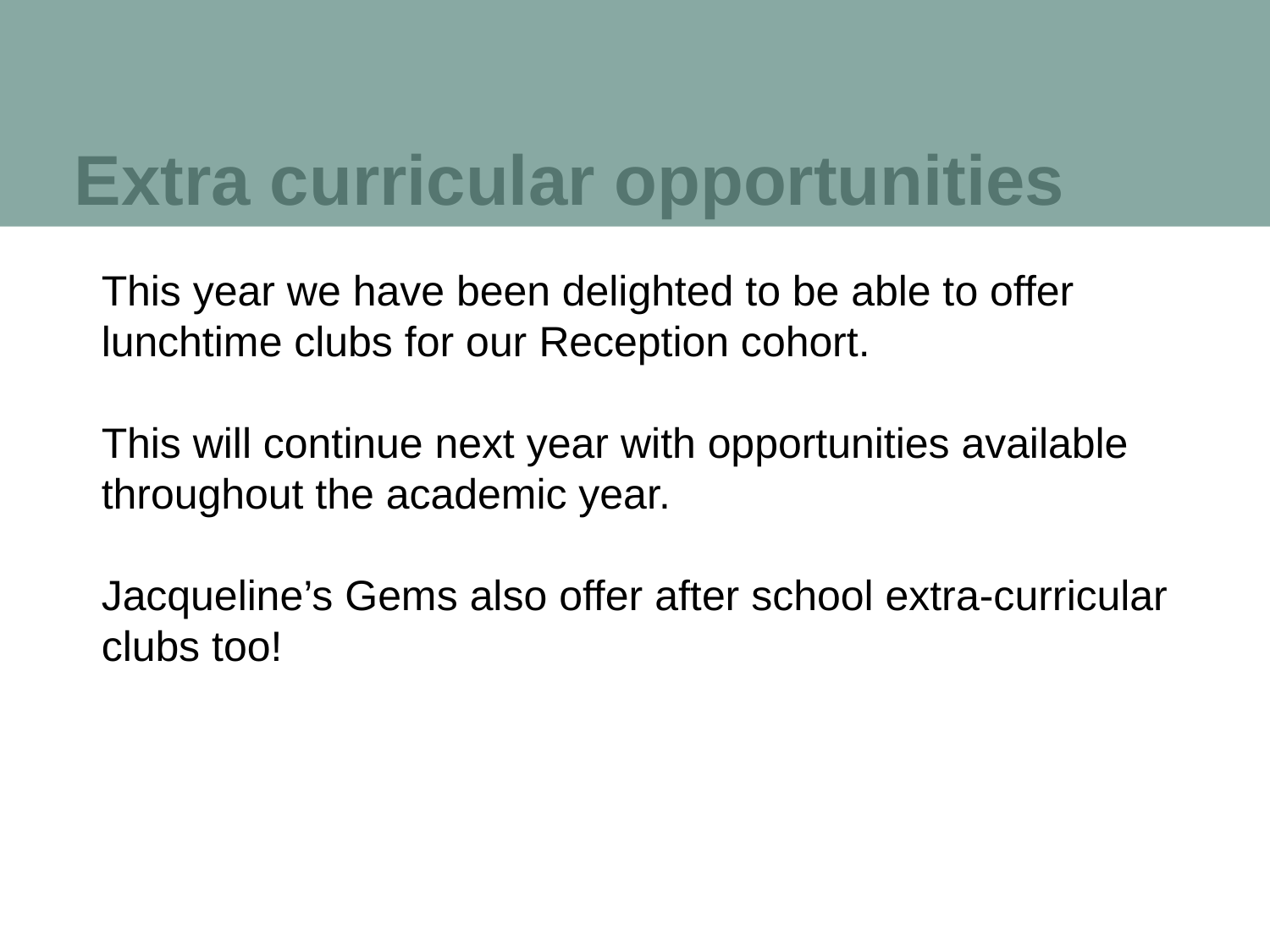

# Extra curricular opportunities
This year we have been delighted to be able to offer lunchtime clubs for our Reception cohort.

This will continue next year with opportunities available throughout the academic year.

Jacqueline’s Gems also offer after school extra-curricular clubs too!